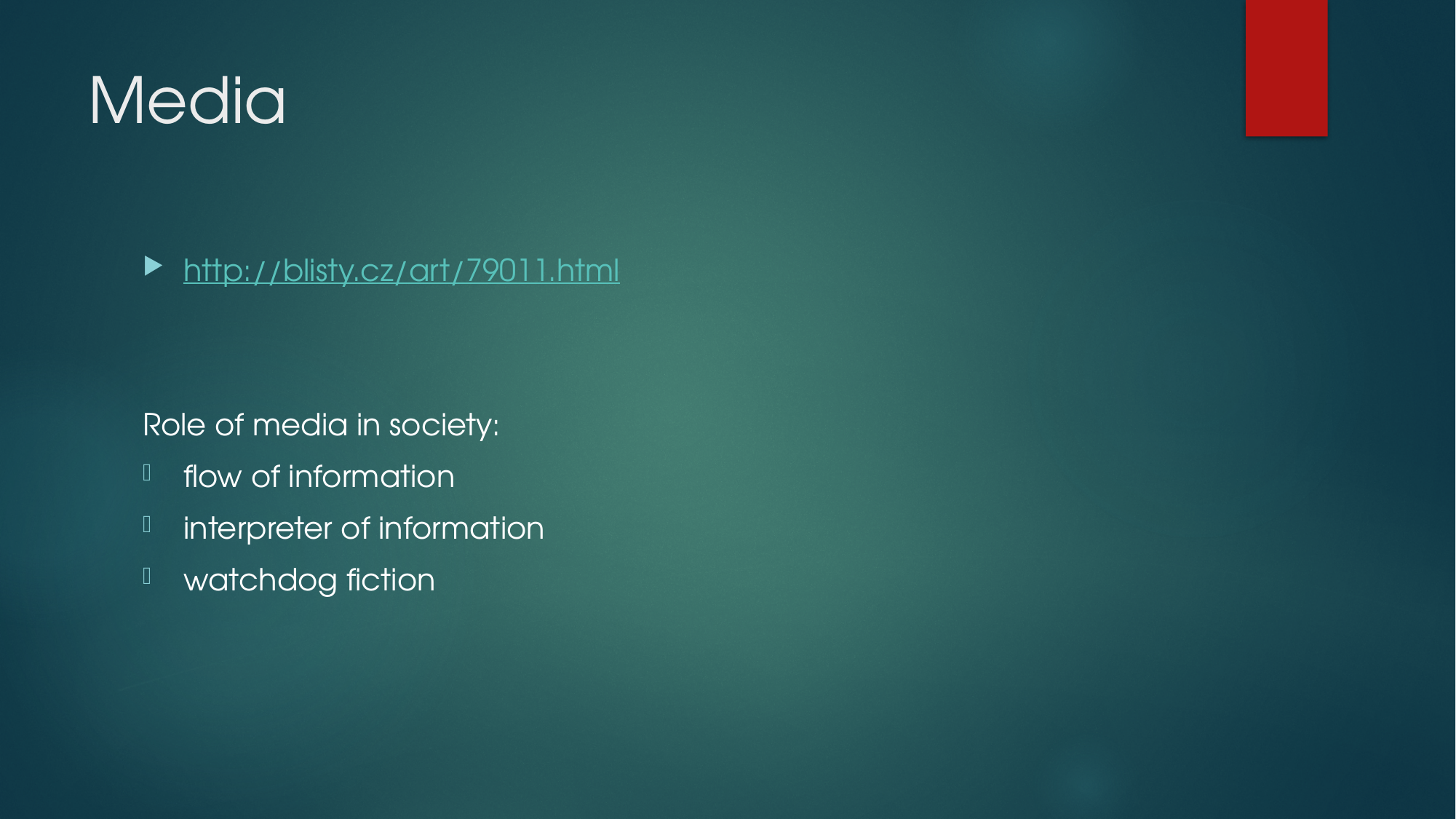

# Media
http://blisty.cz/art/79011.html

Role of media in society:
flow of information
interpreter of information
watchdog fiction